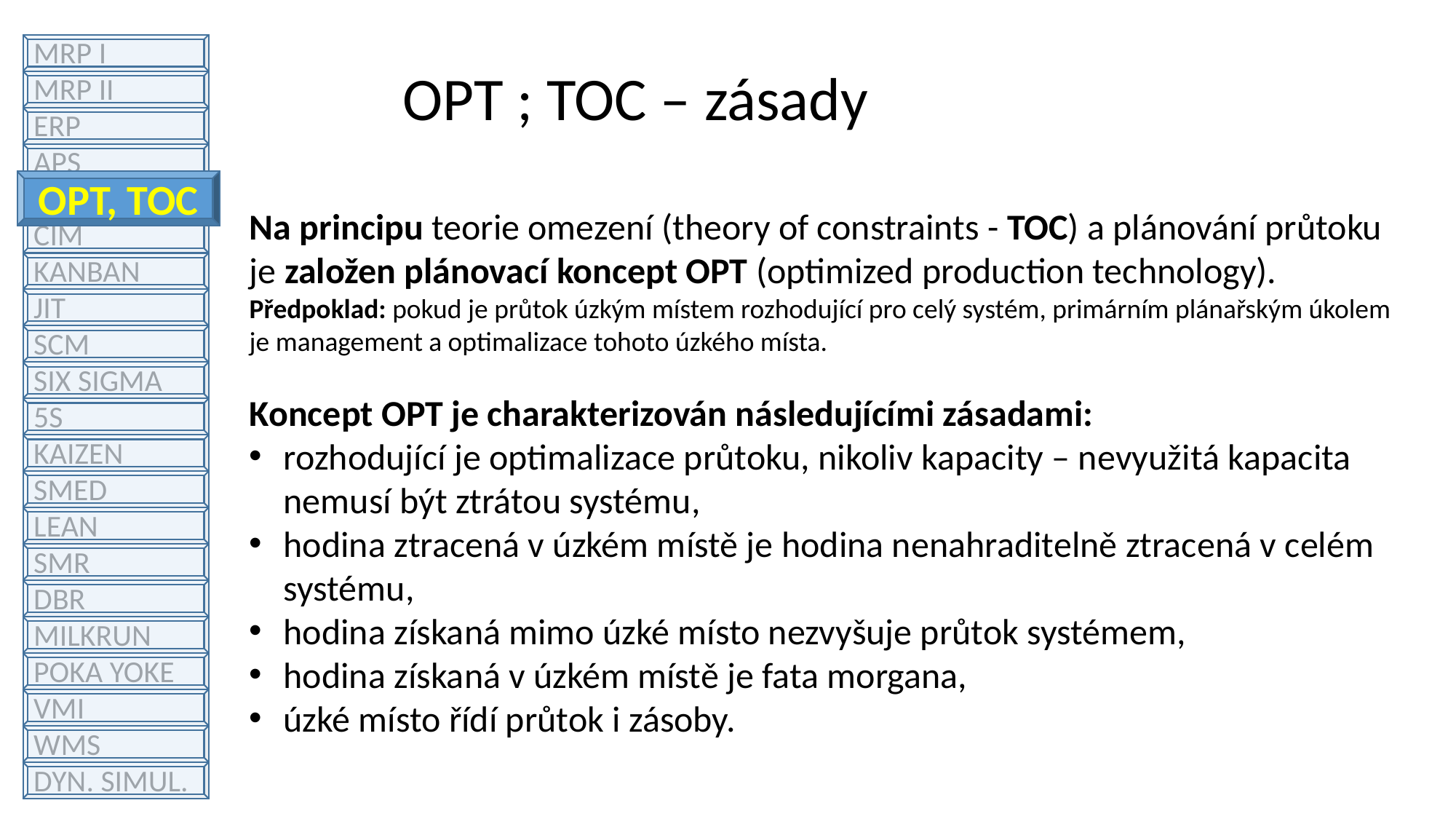

# OPT ; TOC – zásady
MRP I
MRP II
ERP
APS
OPT, TOC
CIM
KANBAN
JIT
SCM
SIX SIGMA
5S
KAIZEN
SMED
LEAN
SMR
DBR
MILKRUN
POKA YOKE
VMI
WMS
DYN. SIMUL.

OPT, TOC
Na principu teorie omezení (theory of constraints - TOC) a plánování průtoku je založen plánovací koncept OPT (optimized production technology).
Předpoklad: pokud je průtok úzkým místem rozhodující pro celý systém, primárním plánařským úkolem je management a optimalizace tohoto úzkého místa.

Koncept OPT je charakterizován následujícími zásadami:
rozhodující je optimalizace průtoku, nikoliv kapacity – nevyužitá kapacita nemusí být ztrátou systému,
hodina ztracená v úzkém místě je hodina nenahraditelně ztracená v celém systému,
hodina získaná mimo úzké místo nezvyšuje průtok systémem,
hodina získaná v úzkém místě je fata morgana,
úzké místo řídí průtok i zásoby.